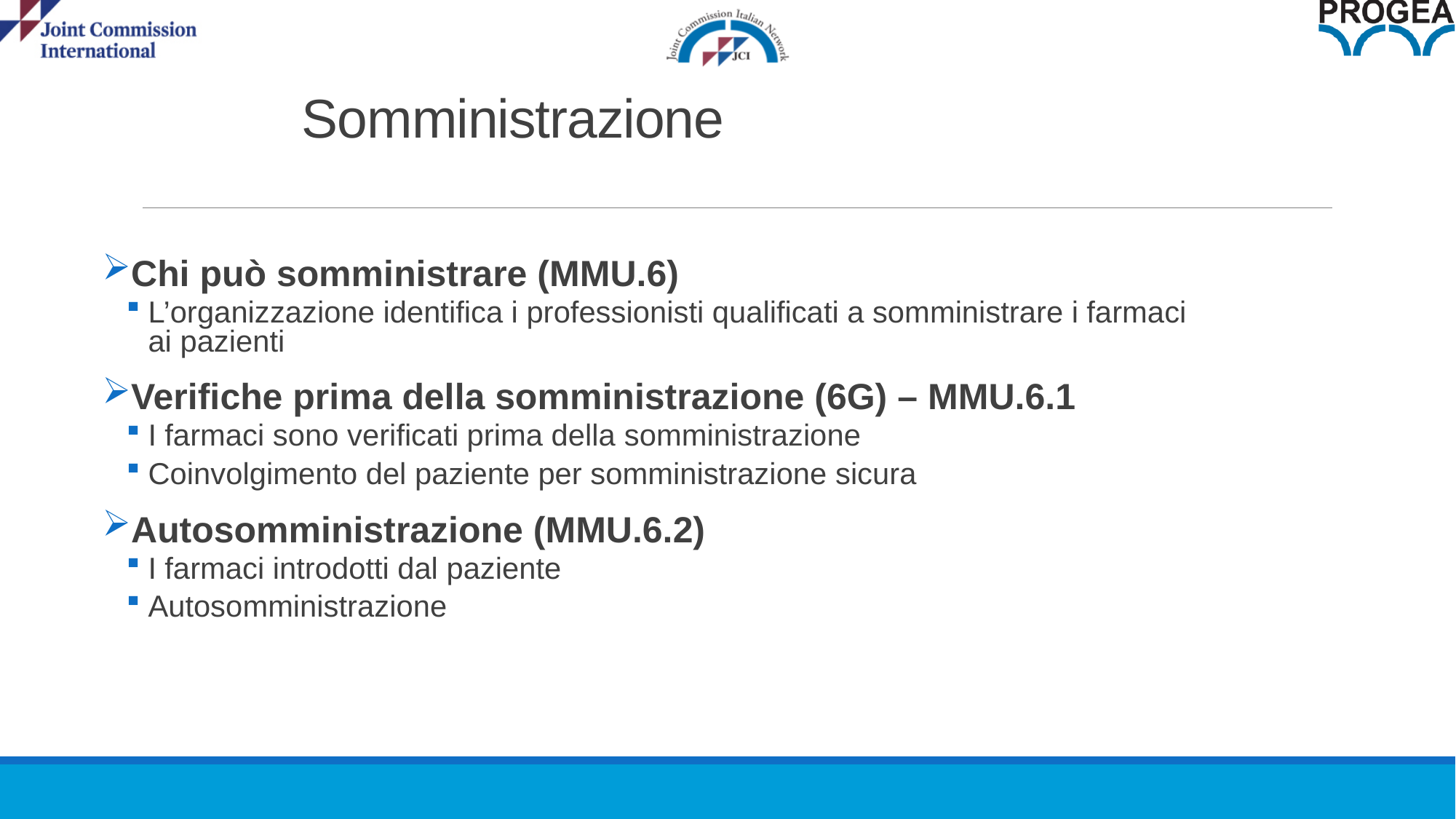

# Somministrazione
Chi può somministrare (MMU.6)
L’organizzazione identifica i professionisti qualificati a somministrare i farmaci ai pazienti
Verifiche prima della somministrazione (6G) – MMU.6.1
I farmaci sono verificati prima della somministrazione
Coinvolgimento del paziente per somministrazione sicura
Autosomministrazione (MMU.6.2)
I farmaci introdotti dal paziente
Autosomministrazione